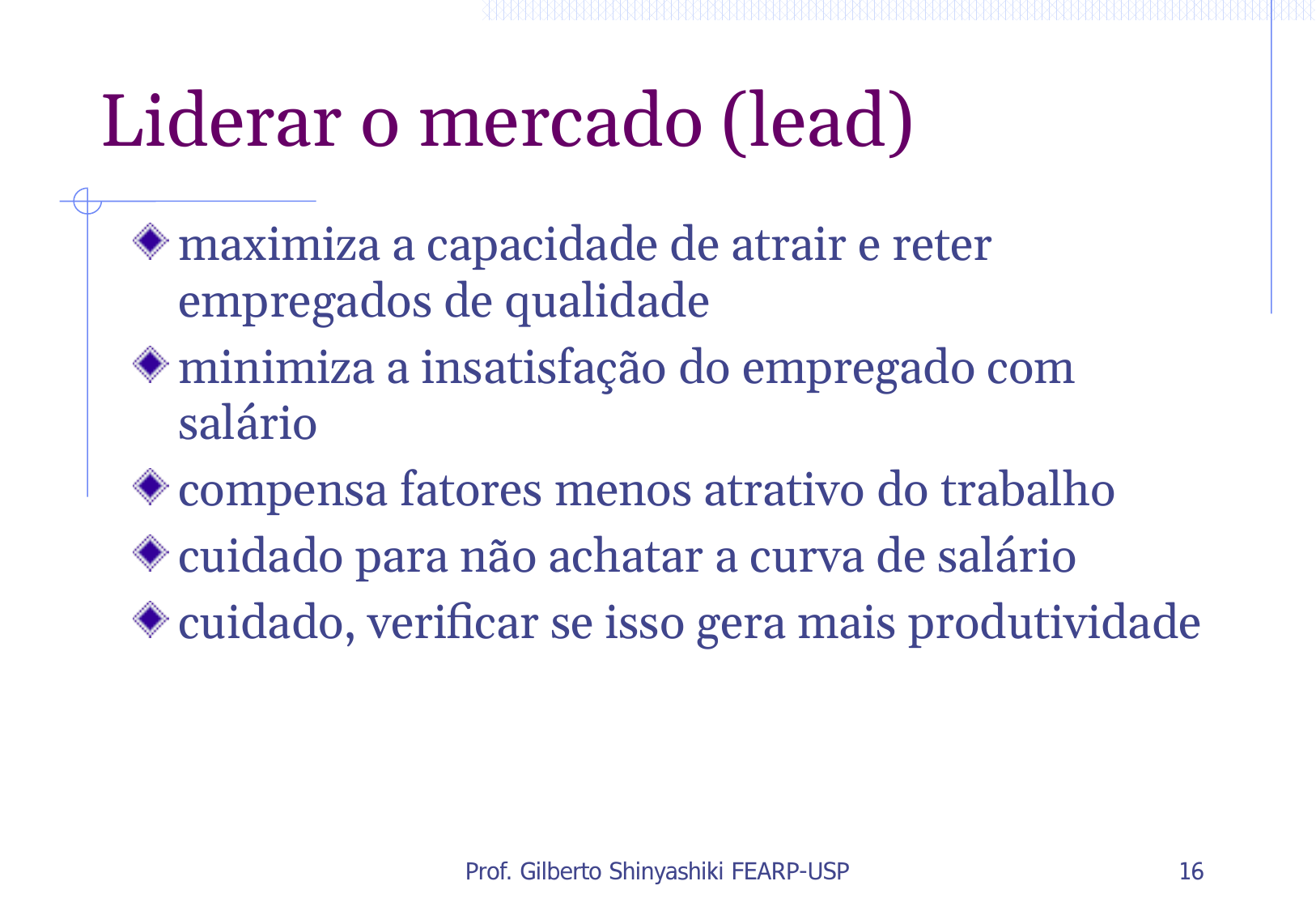

# Liderar o mercado (lead)
maximiza a capacidade de atrair e reter empregados de qualidade
minimiza a insatisfação do empregado com salário
compensa fatores menos atrativo do trabalho
cuidado para não achatar a curva de salário
cuidado, verificar se isso gera mais produtividade
Prof. Gilberto Shinyashiki FEARP-USP
16